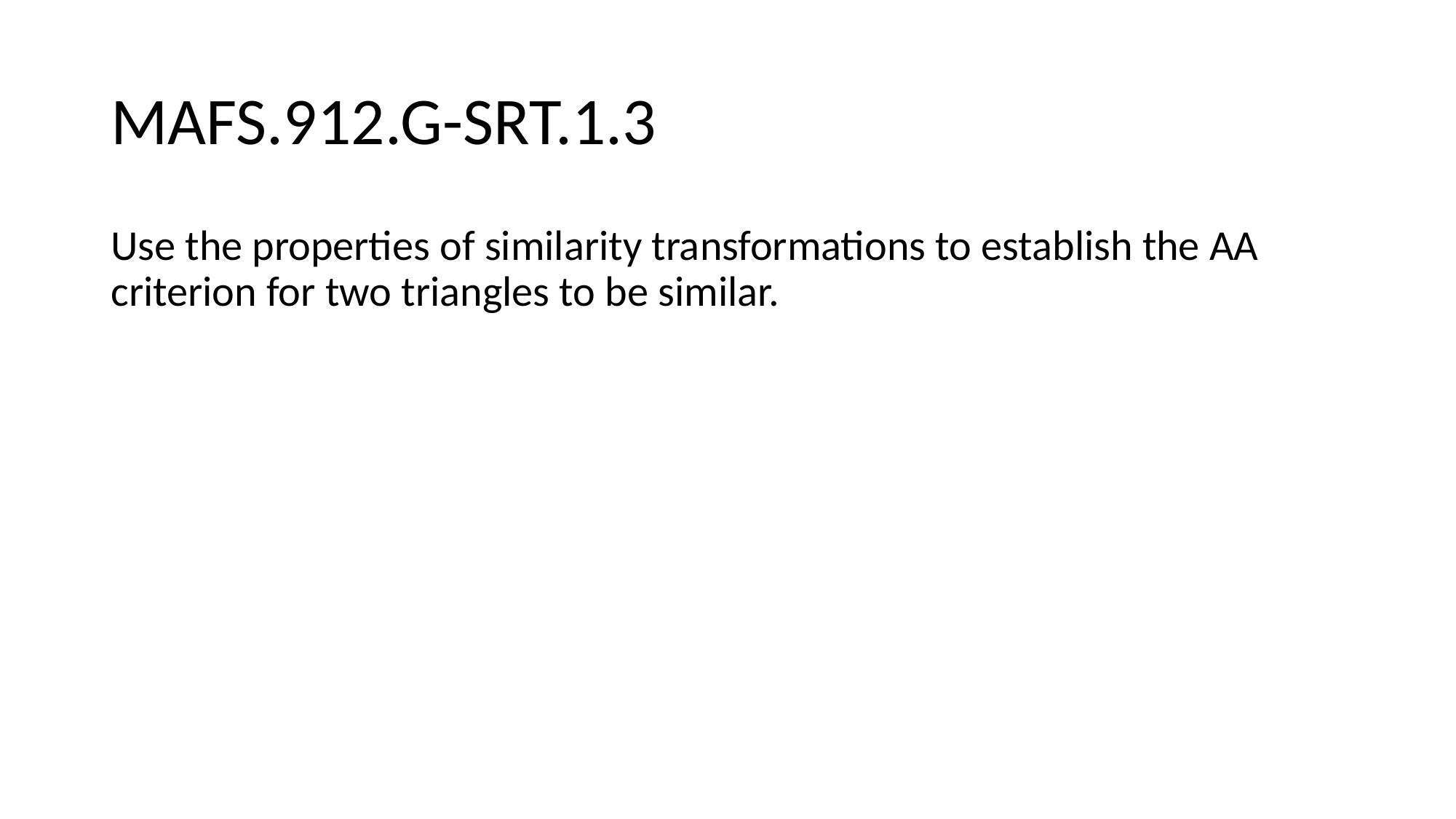

# MAFS.912.G-SRT.1.3
Use the properties of similarity transformations to establish the AA criterion for two triangles to be similar.